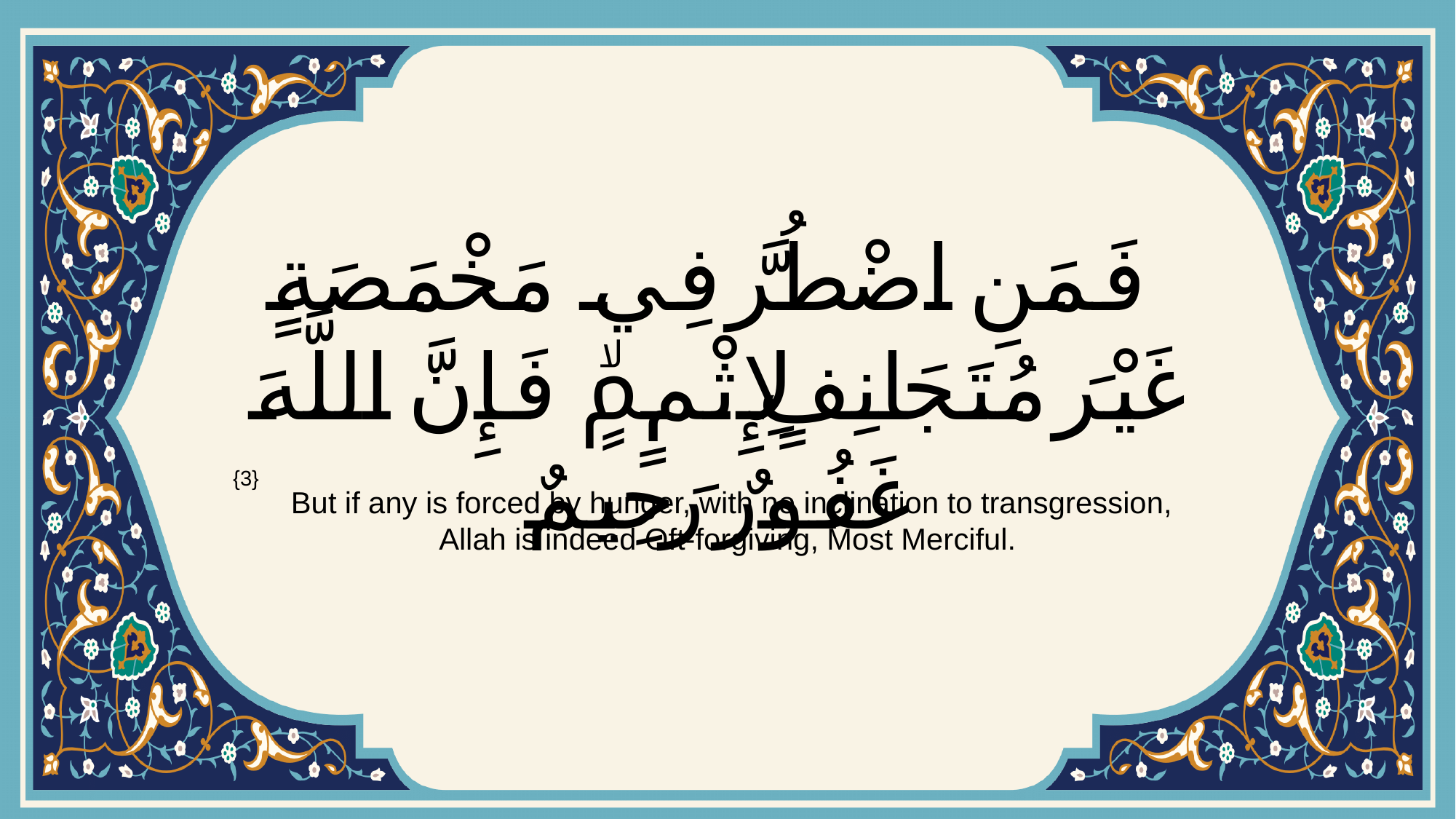

# فَمَنِ اضْطُرَّ فِي مَخْمَصَةٍ غَيْرَ مُتَجَانِفٍ لِإِثْمٍۙ فَإِنَّ اللَّهَ غَفُورٌ رَحِيمٌ
{3}
 But if any is forced by hunger, with no inclination to transgression, Allah is indeed Oft-forgiving, Most Merciful.